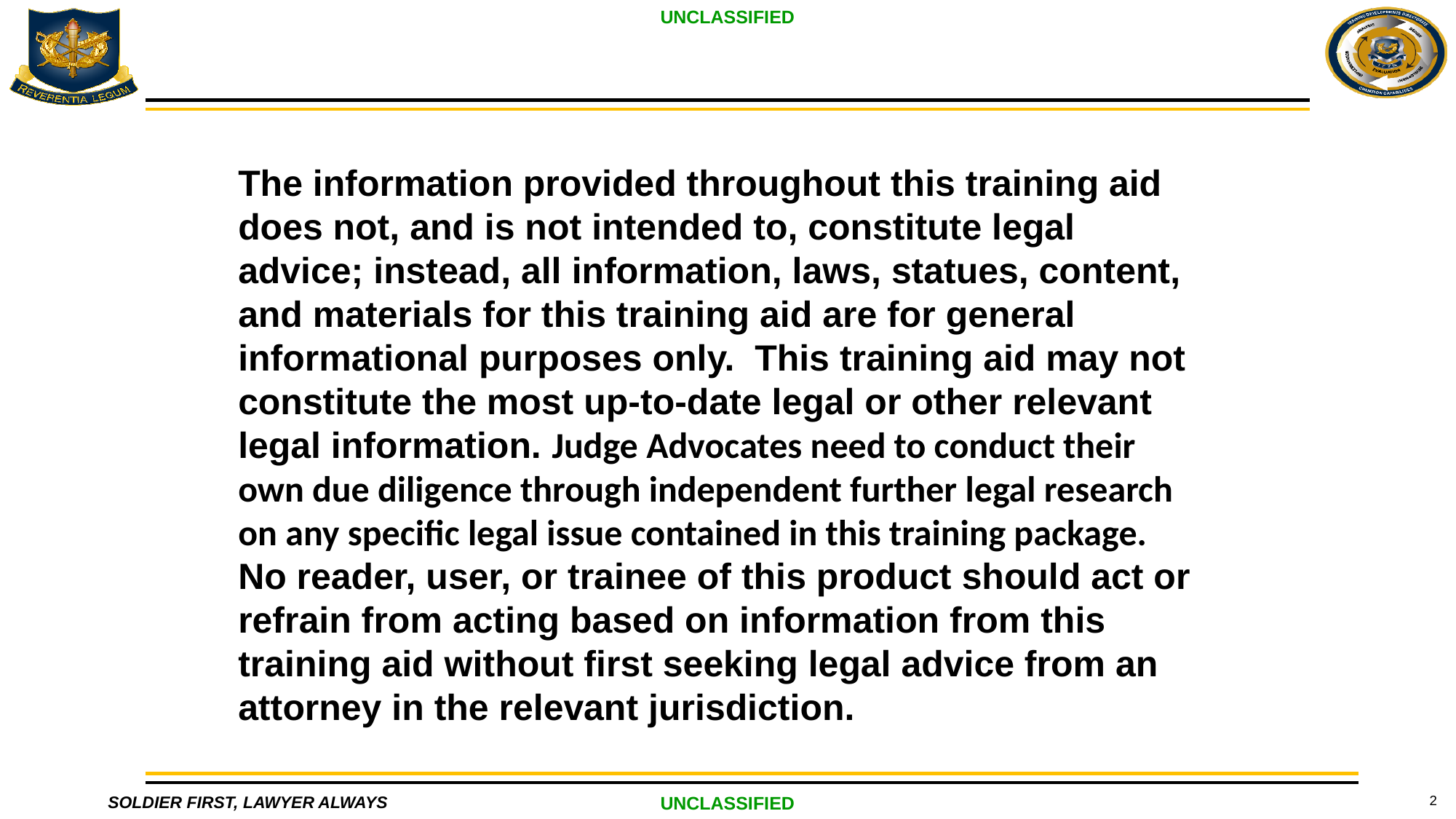

The information provided throughout this training aid does not, and is not intended to, constitute legal advice; instead, all information, laws, statues, content, and materials for this training aid are for general informational purposes only.  This training aid may not constitute the most up-to-date legal or other relevant legal information. Judge Advocates need to conduct their own due diligence through independent further legal research on any specific legal issue contained in this training package. No reader, user, or trainee of this product should act or refrain from acting based on information from this training aid without first seeking legal advice from an attorney in the relevant jurisdiction.